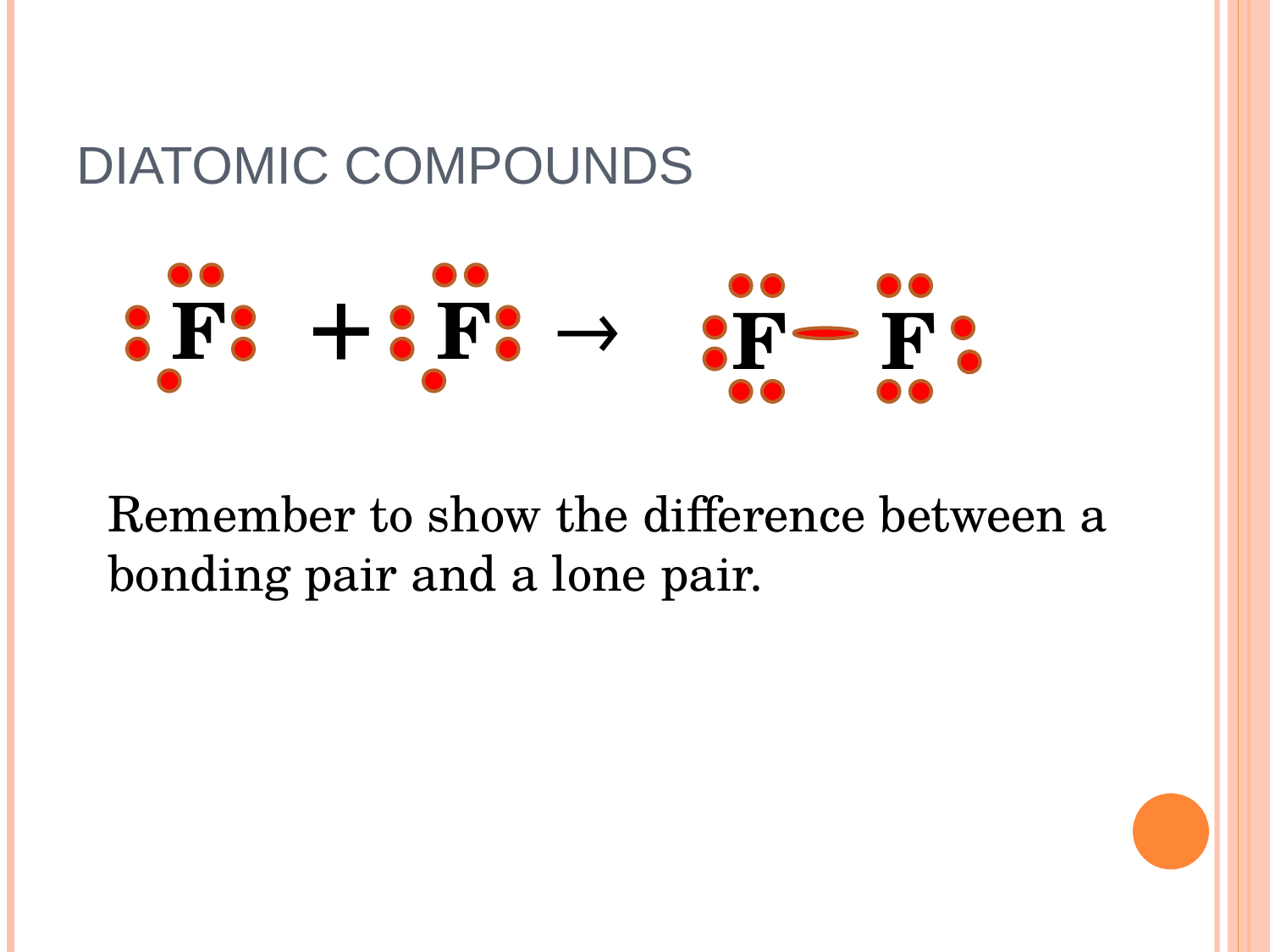

# Diatomic Compounds
+

F
F
→

F
F

Remember to show the difference between a bonding pair and a lone pair.